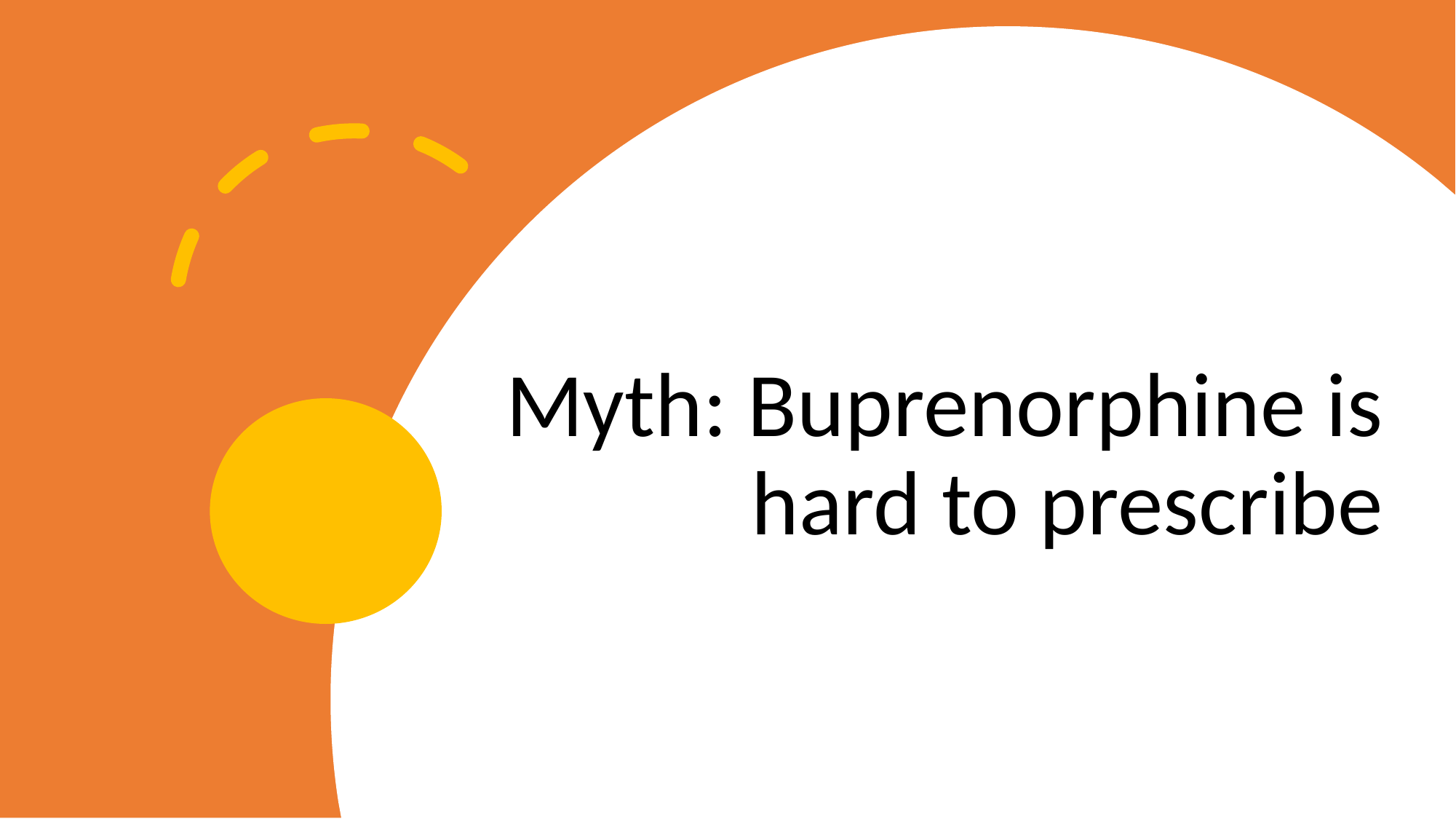

# Myth: Buprenorphine is hard to prescribe